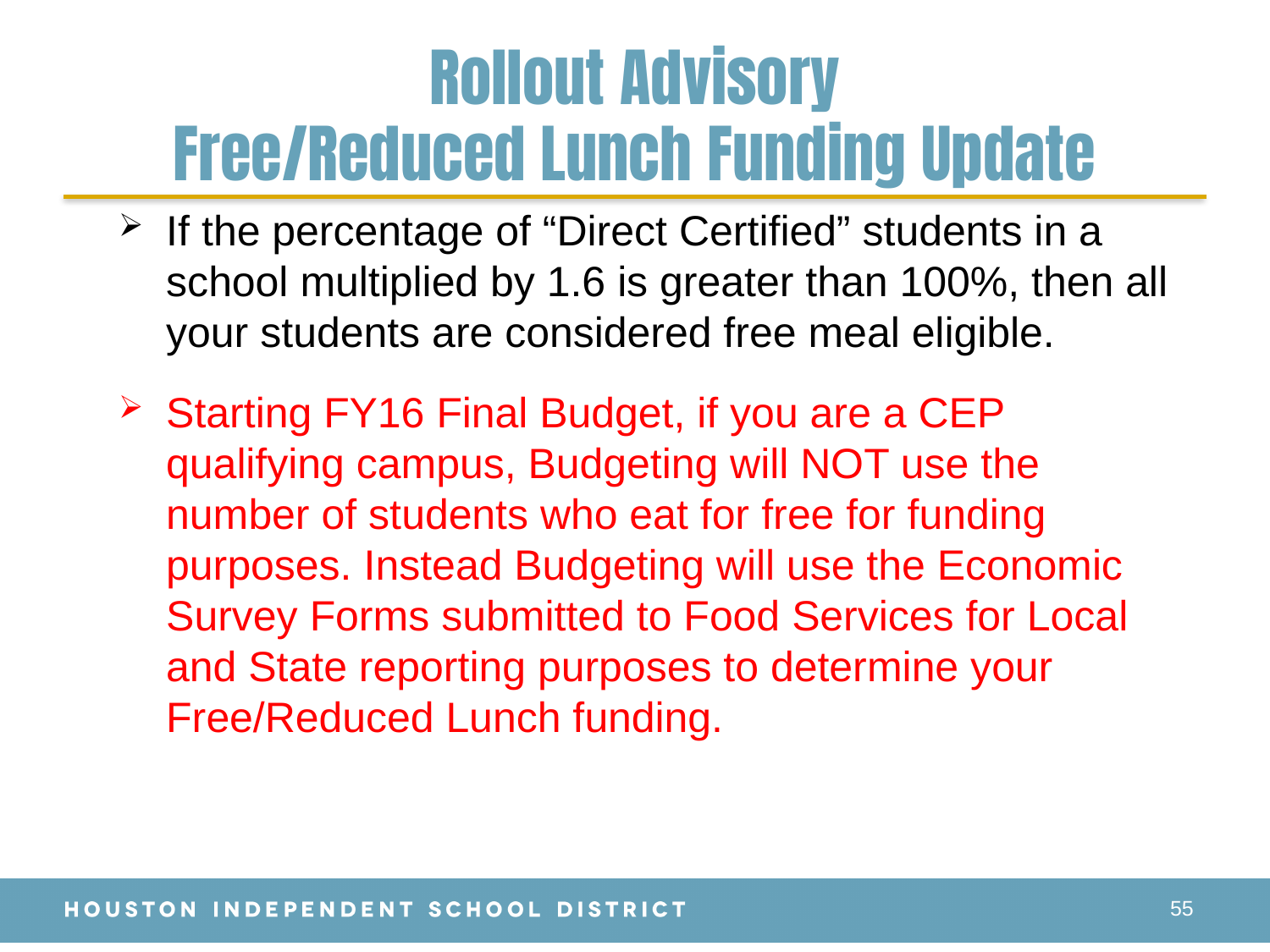

# Rollout Advisory Free/Reduced Lunch Funding Update
If the percentage of “Direct Certified” students in a school multiplied by 1.6 is greater than 100%, then all your students are considered free meal eligible.
Starting FY16 Final Budget, if you are a CEP qualifying campus, Budgeting will NOT use the number of students who eat for free for funding purposes. Instead Budgeting will use the Economic Survey Forms submitted to Food Services for Local and State reporting purposes to determine your Free/Reduced Lunch funding.

55